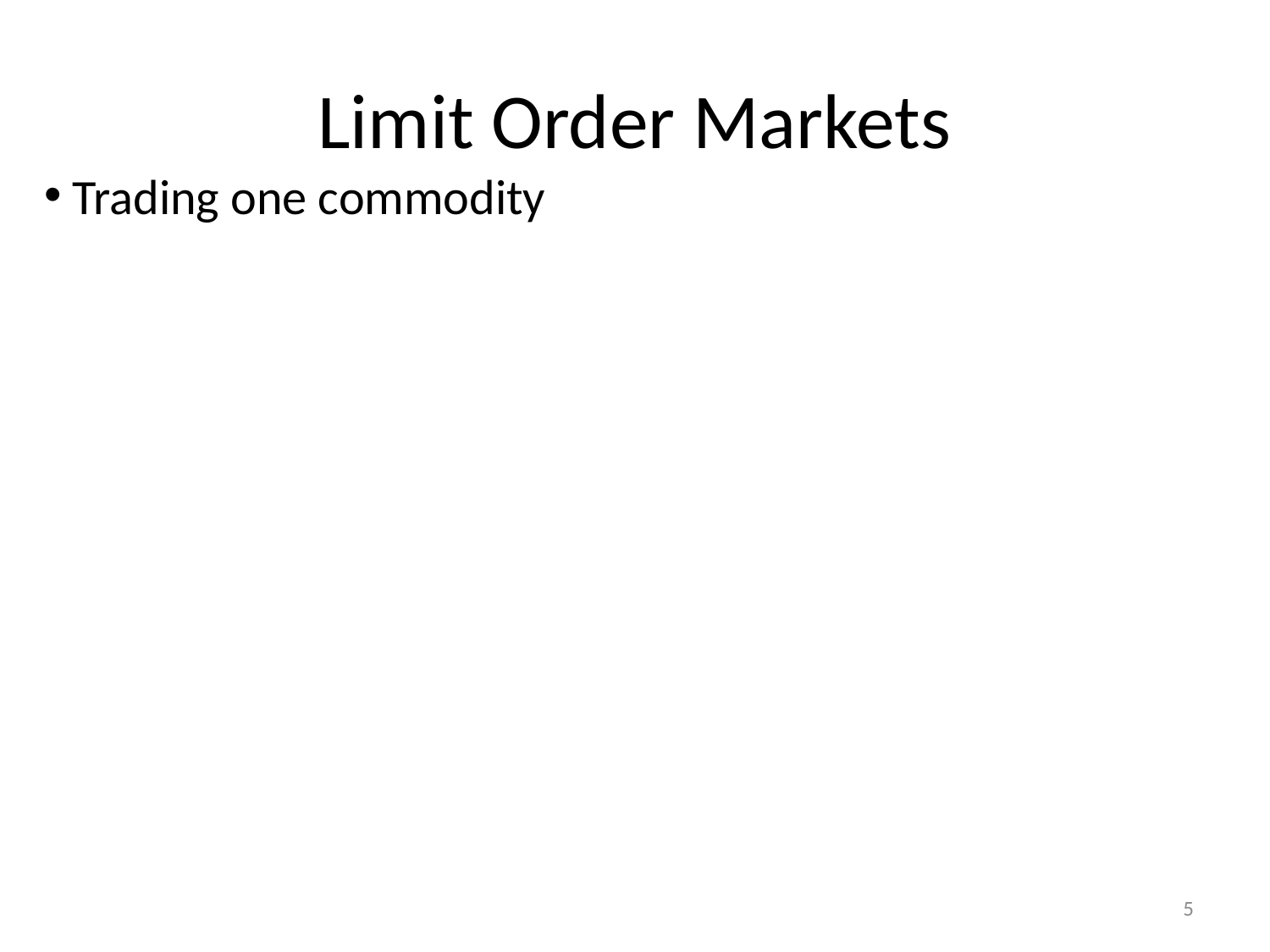

# Limit Order Markets
 Trading one commodity
5